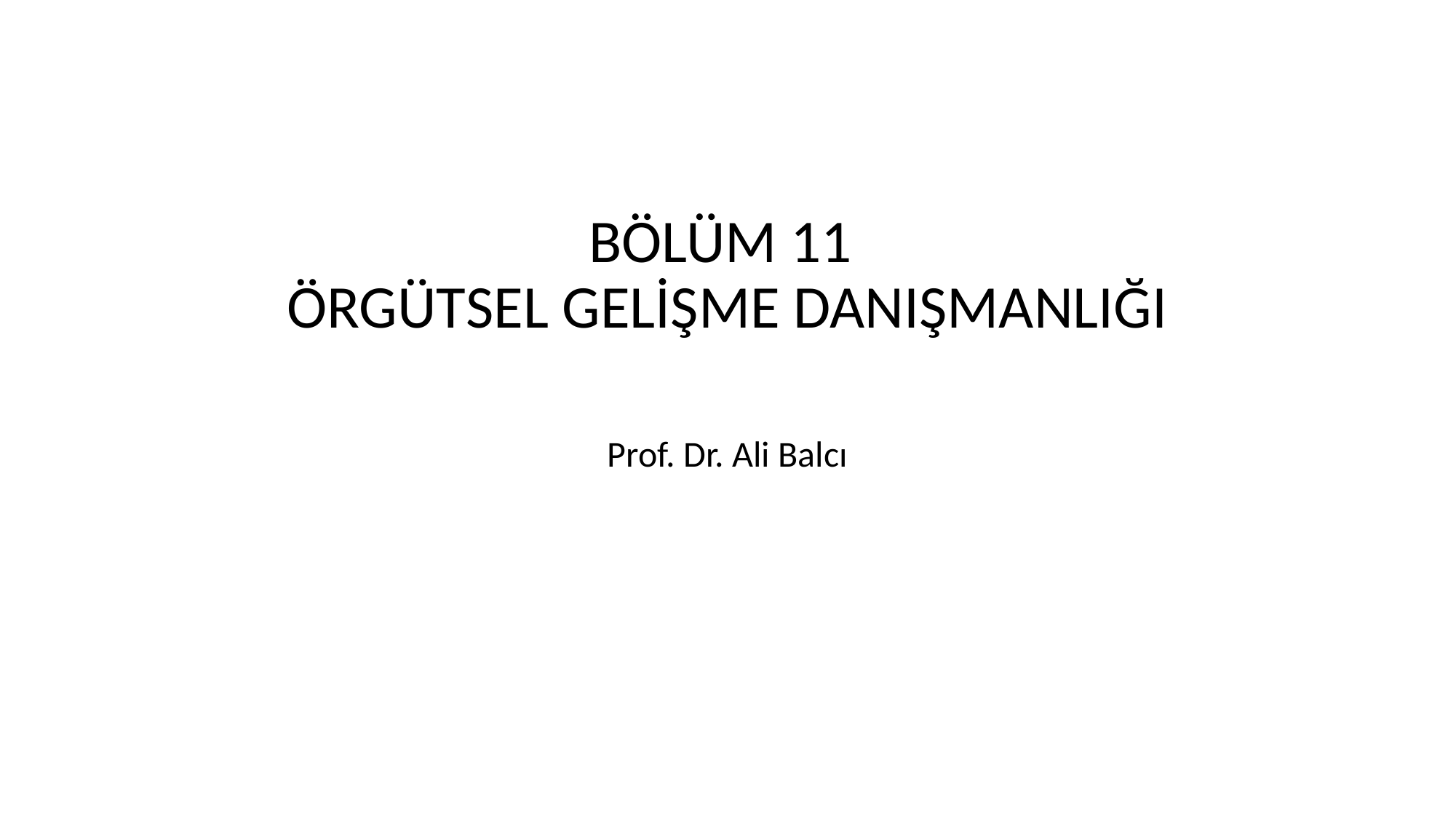

# BÖLÜM 11 ÖRGÜTSEL GELİŞME DANIŞMANLIĞI
Prof. Dr. Ali Balcı